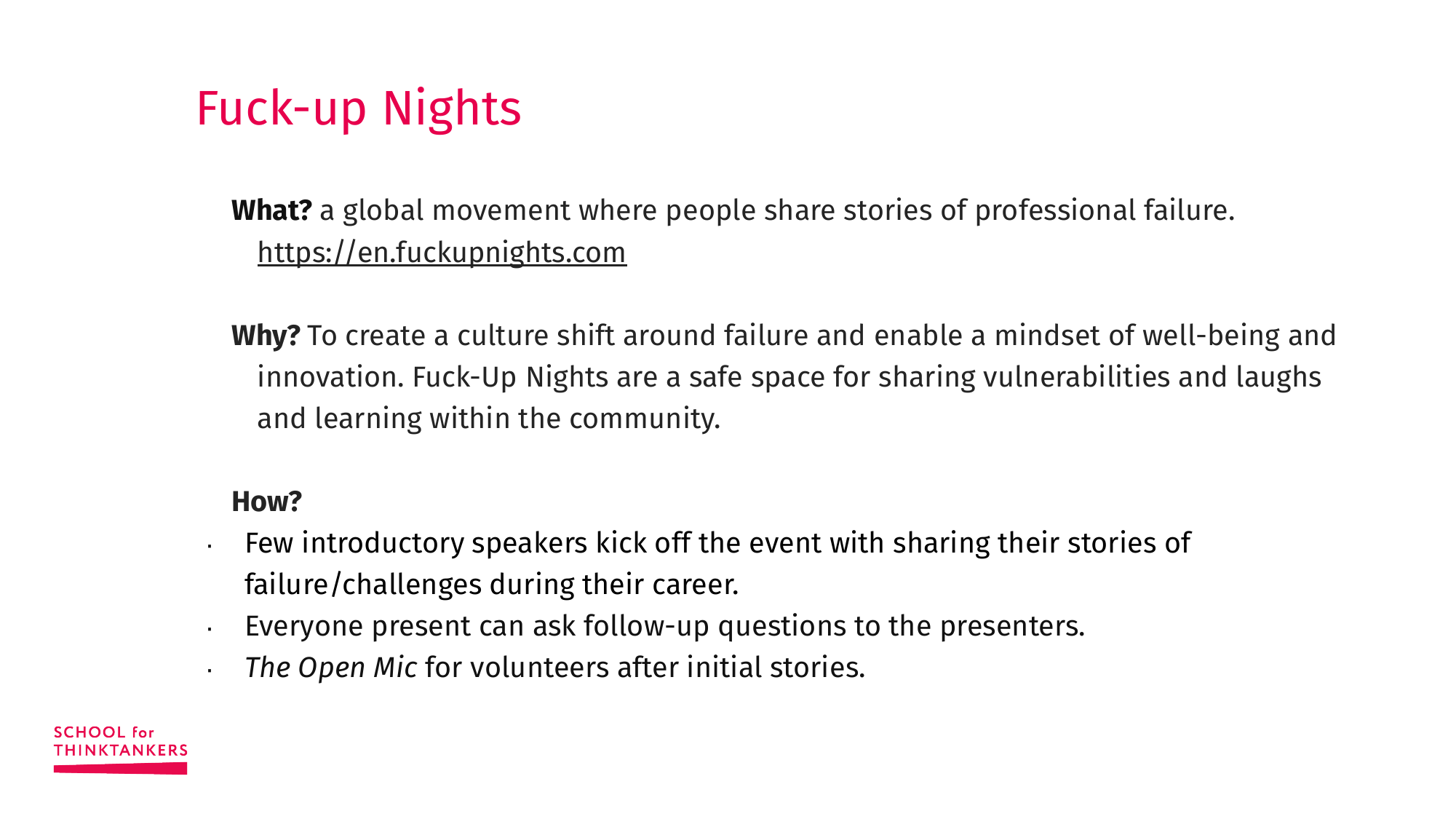

# Fuck-up Nights
What? a global movement where people share stories of professional failure. https://en.fuckupnights.com

Why? To create a culture shift around failure and enable a mindset of well-being and innovation. Fuck-Up Nights are a safe space for sharing vulnerabilities and laughs and learning within the community.

How?
Few introductory speakers kick off the event with sharing their stories of failure/challenges during their career.
Everyone present can ask follow-up questions to the presenters.
The Open Mic for volunteers after initial stories.